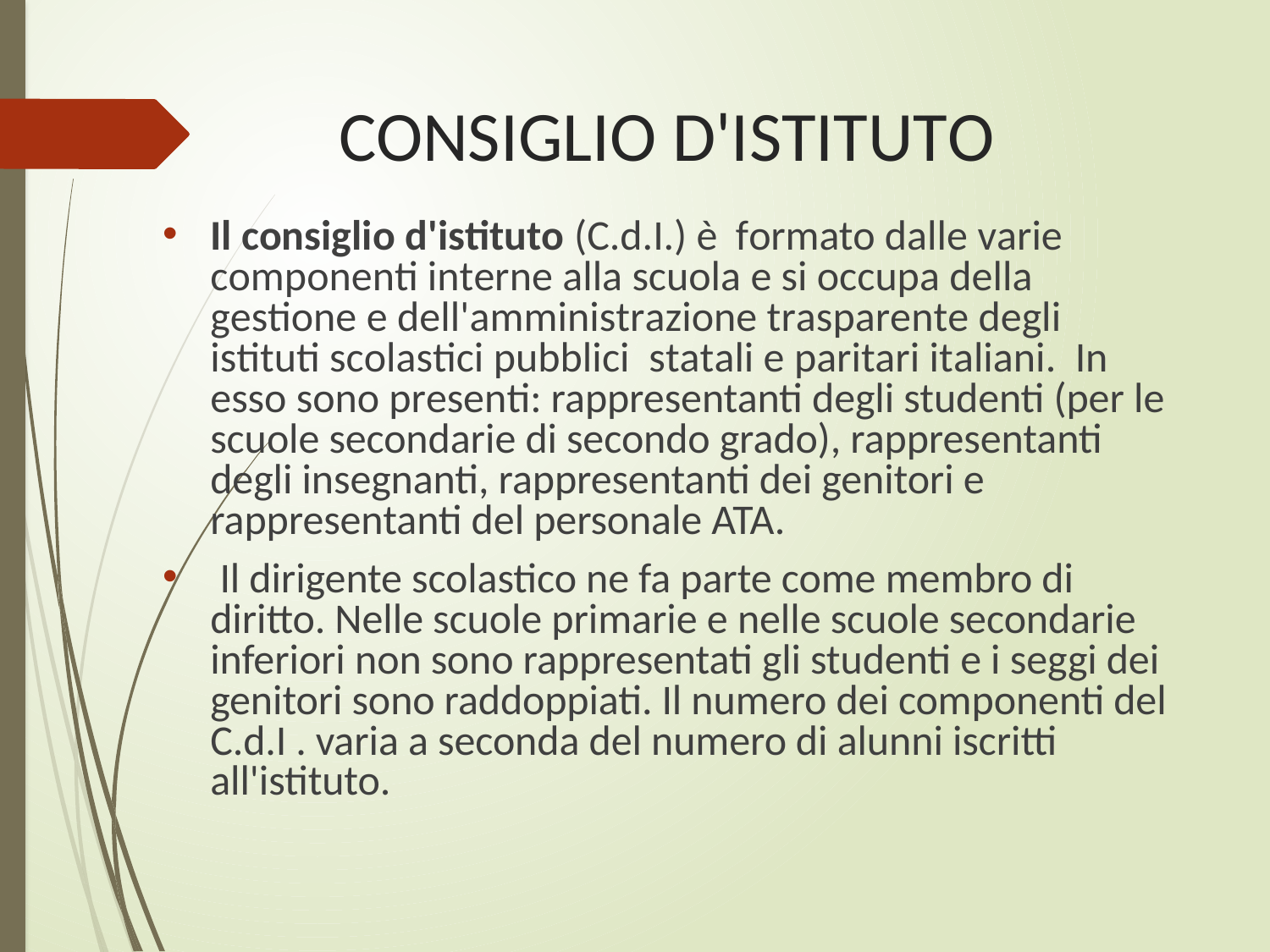

# CONSIGLIO D'ISTITUTO
Il consiglio d'istituto (C.d.I.) è  formato dalle varie componenti interne alla scuola e si occupa della gestione e dell'amministrazione trasparente degli istituti scolastici pubblici  statali e paritari italiani.  In esso sono presenti: rappresentanti degli studenti (per le scuole secondarie di secondo grado), rappresentanti degli insegnanti, rappresentanti dei genitori e rappresentanti del personale ATA.
 Il dirigente scolastico ne fa parte come membro di diritto. Nelle scuole primarie e nelle scuole secondarie inferiori non sono rappresentati gli studenti e i seggi dei genitori sono raddoppiati. Il numero dei componenti del C.d.I . varia a seconda del numero di alunni iscritti all'istituto.